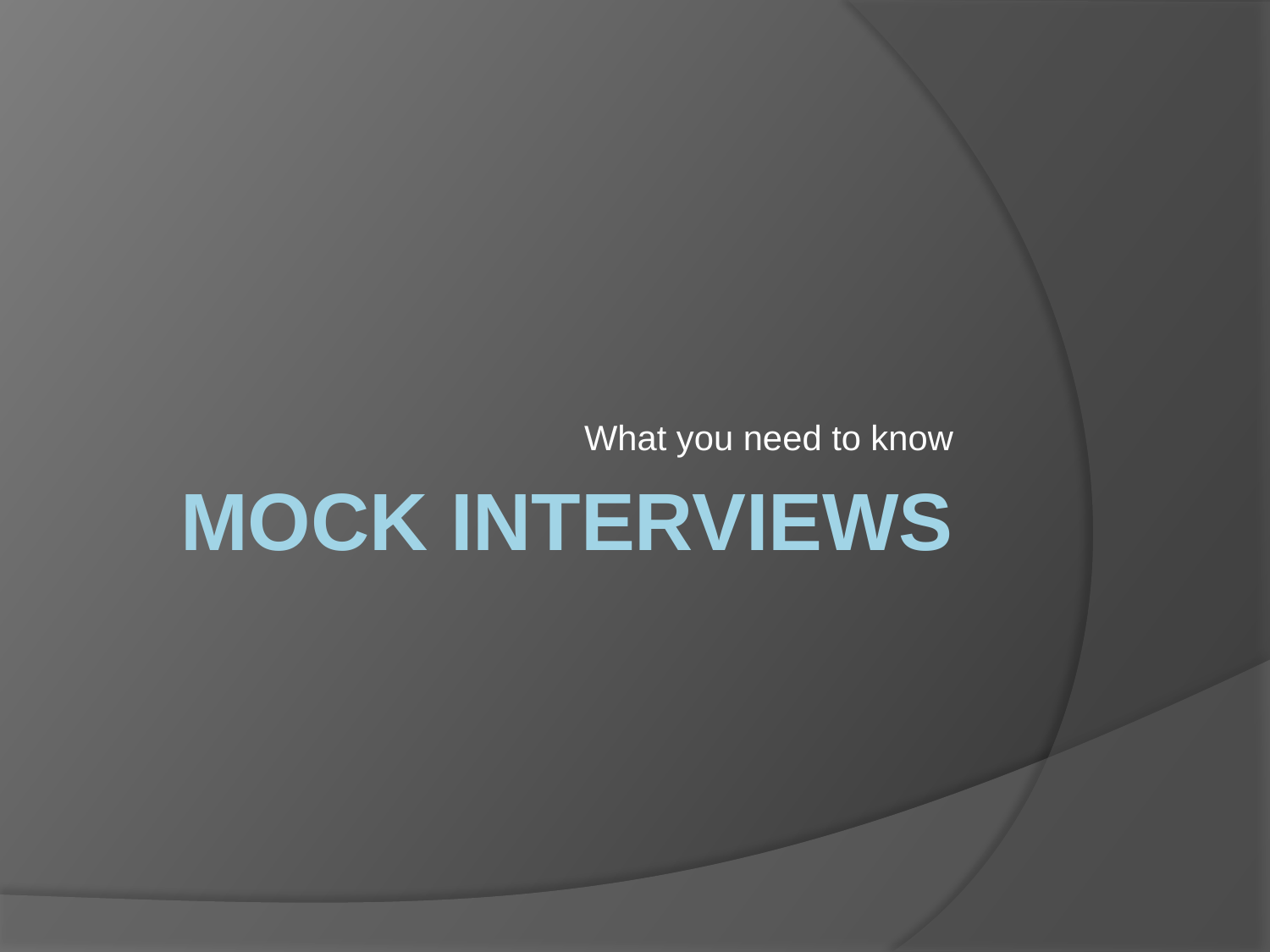

What you need to know
# Mock Interviews